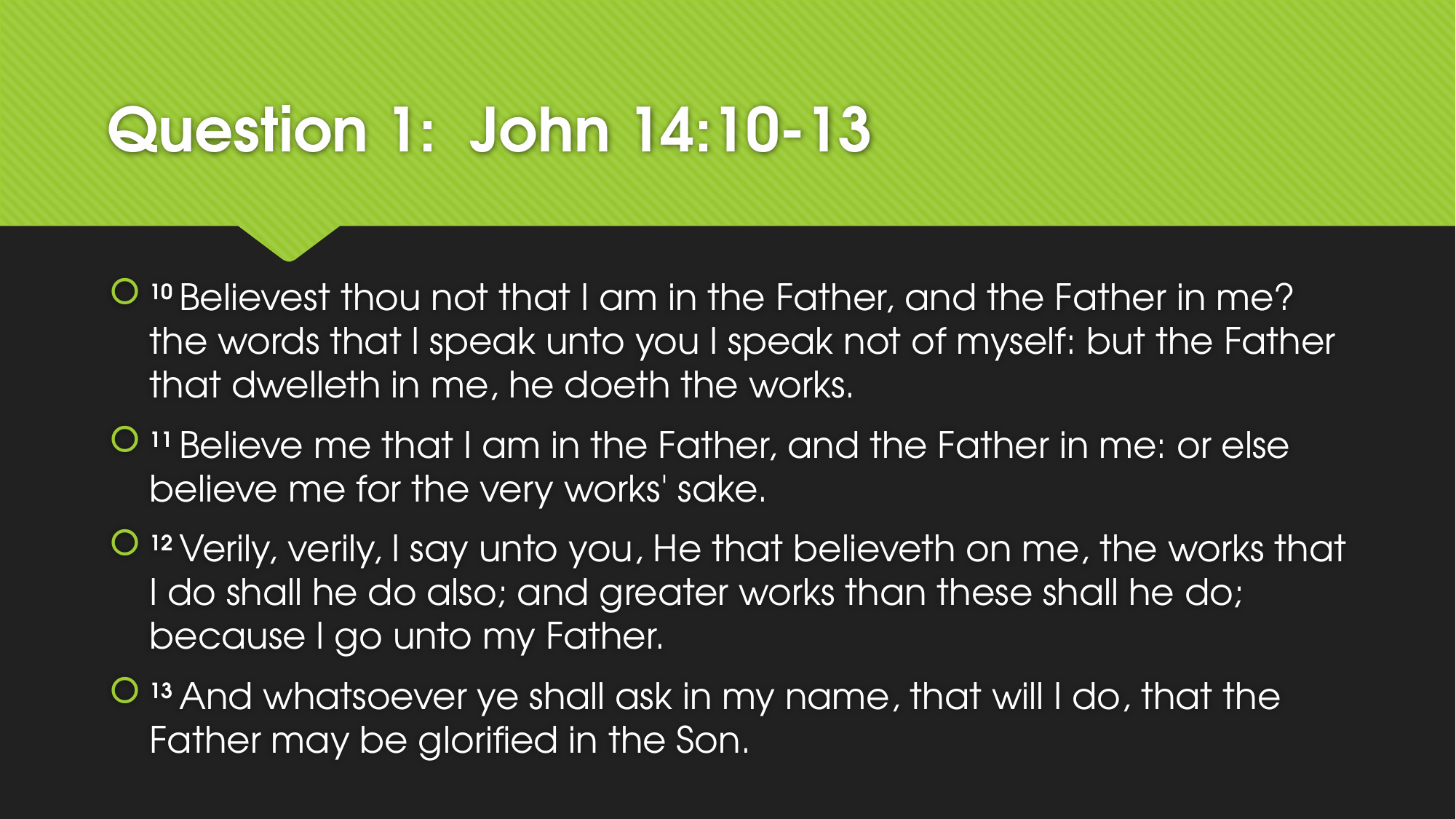

# Question 1:  John 14:10-13
10 Believest thou not that I am in the Father, and the Father in me? the words that I speak unto you I speak not of myself: but the Father that dwelleth in me, he doeth the works.
11 Believe me that I am in the Father, and the Father in me: or else believe me for the very works' sake.
12 Verily, verily, I say unto you, He that believeth on me, the works that I do shall he do also; and greater works than these shall he do; because I go unto my Father.
13 And whatsoever ye shall ask in my name, that will I do, that the Father may be glorified in the Son.